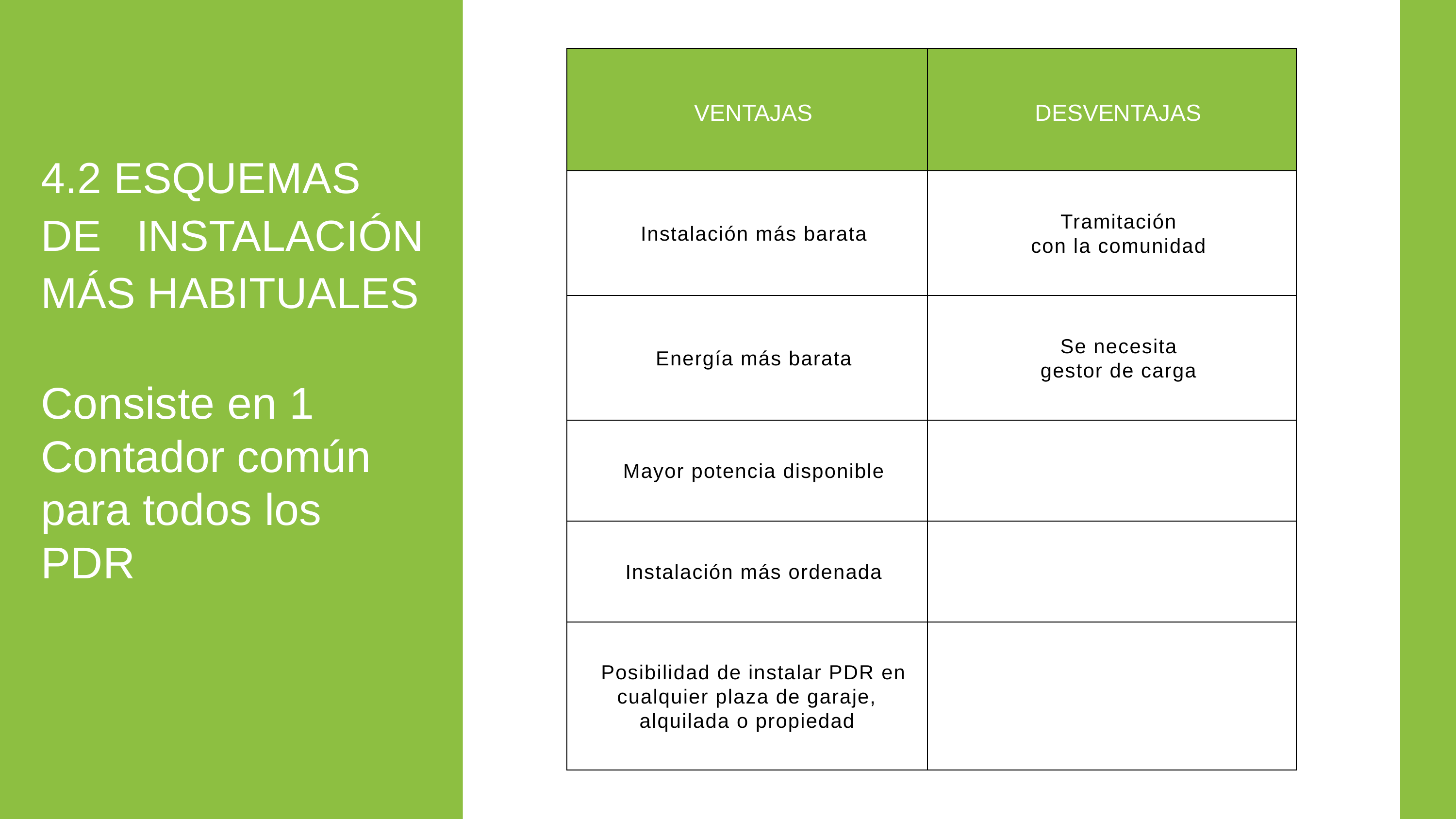

| VENTAJAS | DESVENTAJAS |
| --- | --- |
| Instalación más barata | Tramitación con la comunidad |
| Energía más barata | Se necesita gestor de carga |
| Mayor potencia disponible |  |
| Instalación más ordenada |  |
| Posibilidad de instalar PDR en cualquier plaza de garaje, alquilada o propiedad |  |
4.2 ESQUEMAS
DE INSTALACIÓN MÁS HABITUALES

Consiste en 1 Contador común para todos los PDR